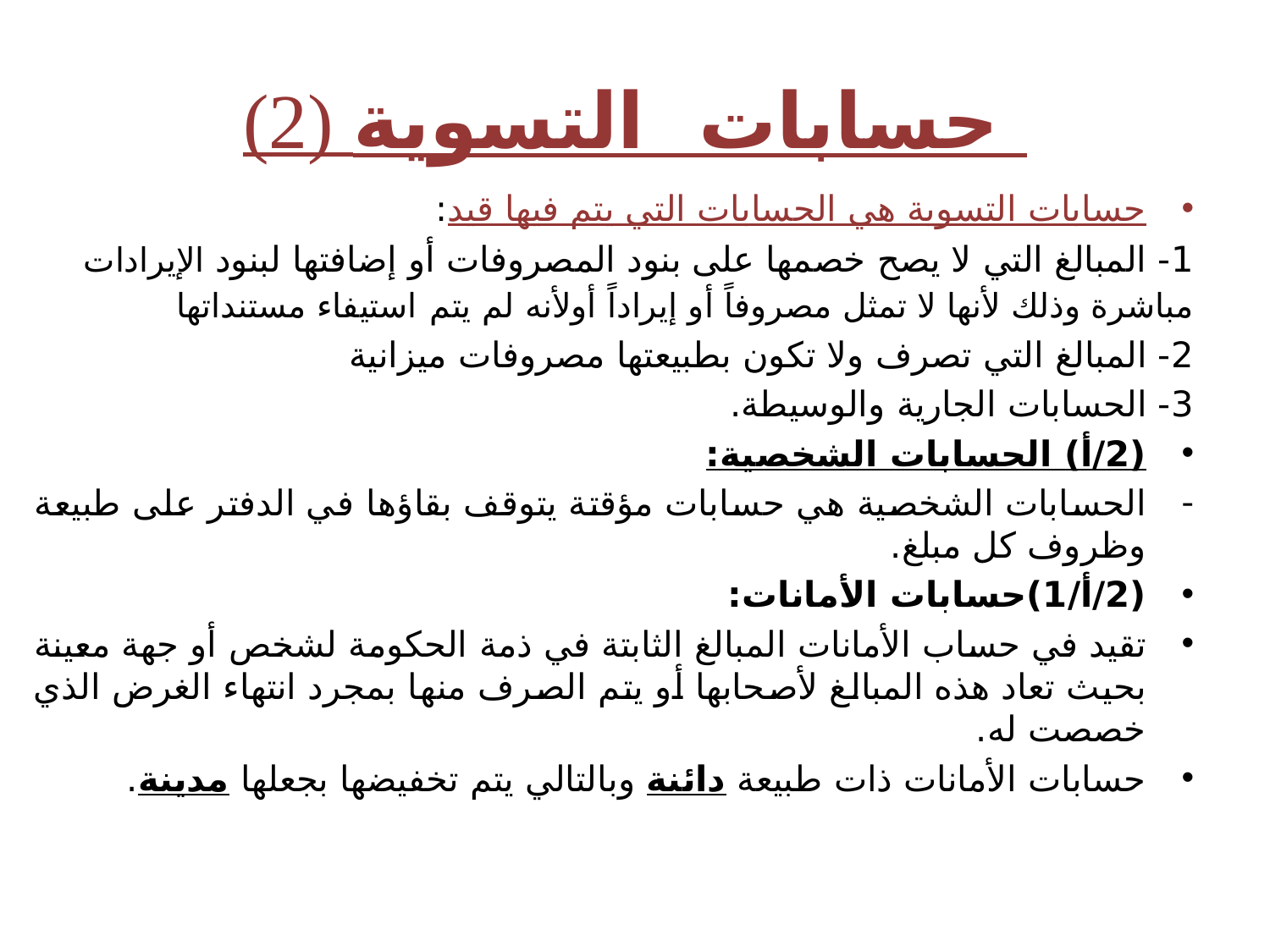

# (2) حسابات  التسوية
حسابات التسوية هي الحسابات التي يتم فيها قيد:
1- المبالغ التي لا يصح خصمها على بنود المصروفات أو إضافتها لبنود الإيرادات مباشرة وذلك لأنها لا تمثل مصروفاً أو إيراداً أولأنه لم يتم استيفاء مستنداتها
2- المبالغ التي تصرف ولا تكون بطبيعتها مصروفات ميزانية
3- الحسابات الجارية والوسيطة.
(2/أ) الحسابات الشخصية:
الحسابات الشخصية هي حسابات مؤقتة يتوقف بقاؤها في الدفتر على طبيعة وظروف كل مبلغ.
(2/أ/1)حسابات الأمانات:
تقيد في حساب الأمانات المبالغ الثابتة في ذمة الحكومة لشخص أو جهة معينة بحيث تعاد هذه المبالغ لأصحابها أو يتم الصرف منها بمجرد انتهاء الغرض الذي خصصت له.
حسابات الأمانات ذات طبيعة دائنة وبالتالي يتم تخفيضها بجعلها مدينة.